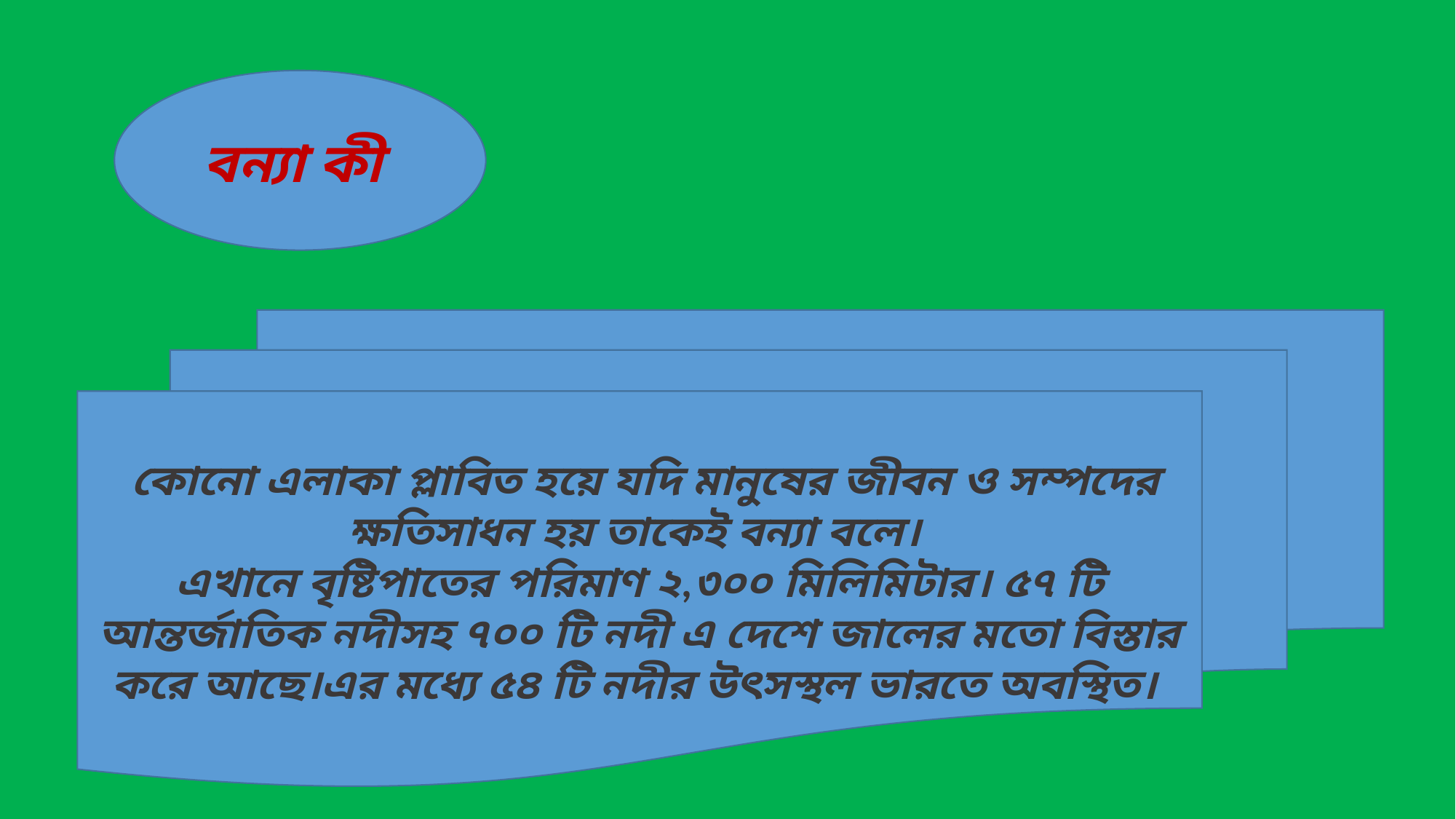

বন্যা কী
 কোনো এলাকা প্লাবিত হয়ে যদি মানুষের জীবন ও সম্পদের ক্ষতিসাধন হয় তাকেই বন্যা বলে।
এখানে বৃষ্টিপাতের পরিমাণ ২,৩০০ মিলিমিটার। ৫৭ টি আন্তর্জাতিক নদীসহ ৭০০ টি নদী এ দেশে জালের মতো বিস্তার করে আছে।এর মধ্যে ৫৪ টি নদীর উৎসস্থল ভারতে অবস্থিত।